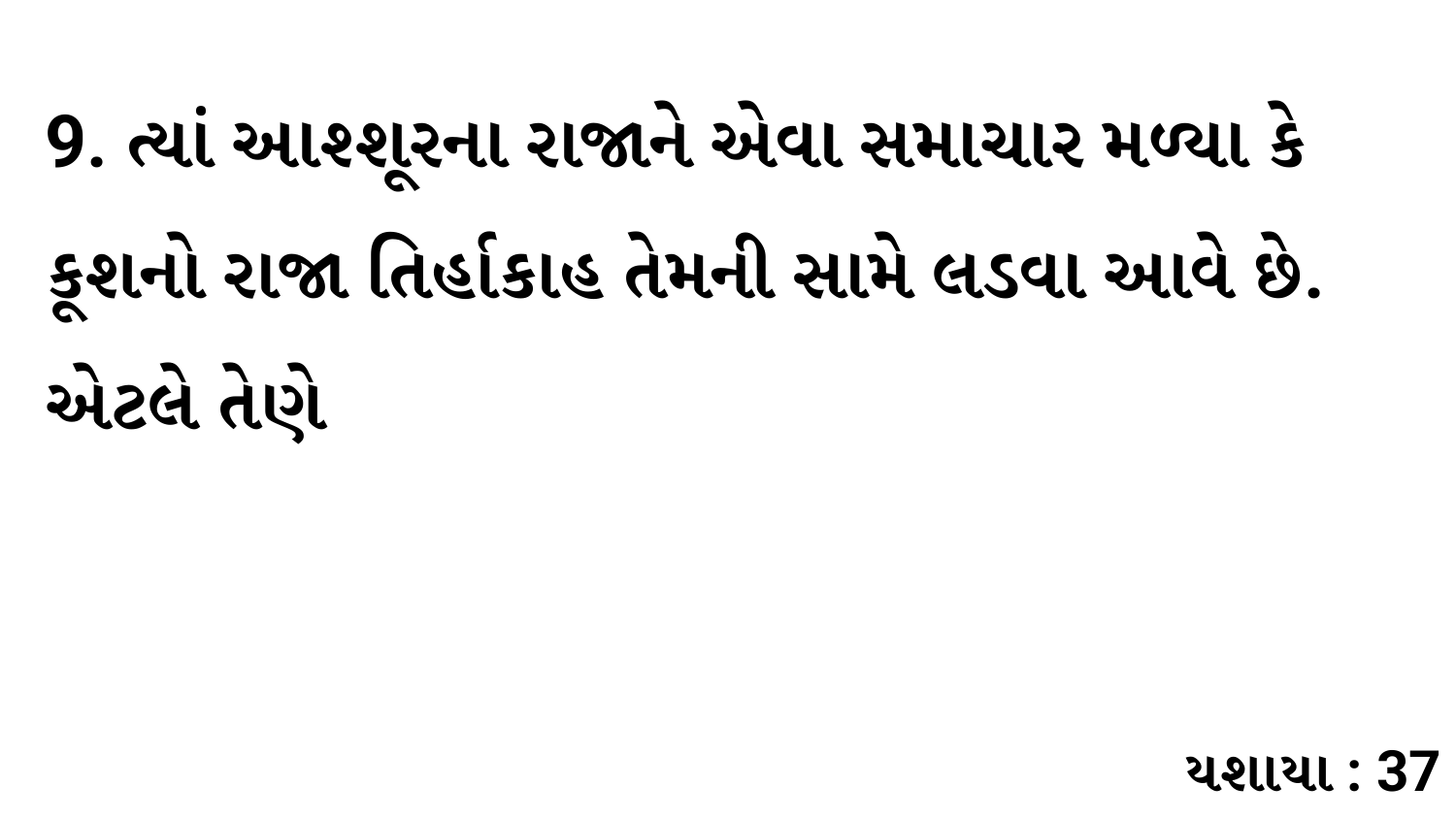

9. ત્યાં આશ્શૂરના રાજાને એવા સમાચાર મળ્યા કે કૂશનો રાજા તિર્હાકાહ તેમની સામે લડવા આવે છે. એટલે તેણે
યશાયા : 37